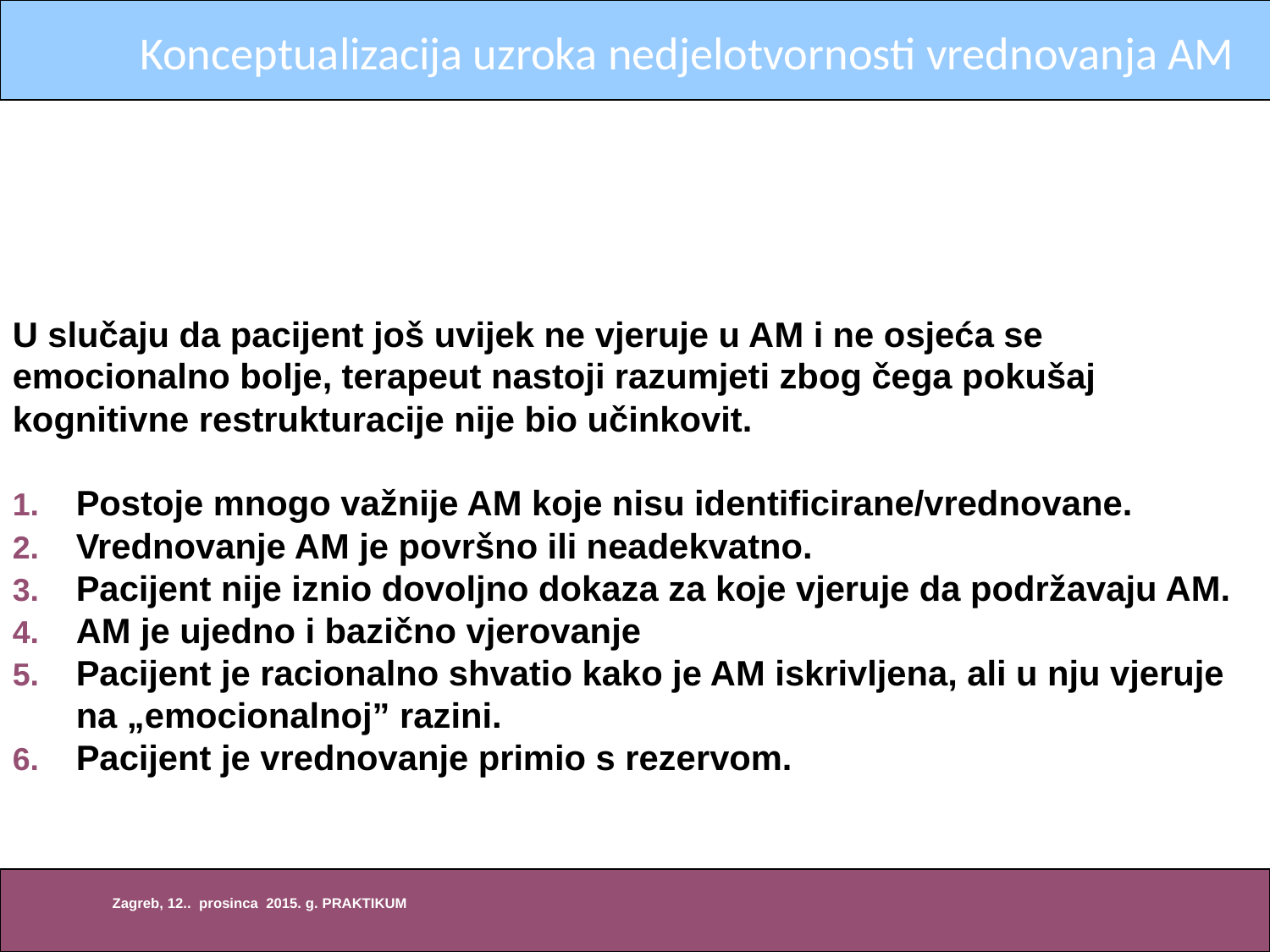

Konceptualizacija uzroka nedjelotvornosti vrednovanja AM

U slučaju da pacijent još uvijek ne vjeruje u AM i ne osjeća se emocionalno bolje, terapeut nastoji razumjeti zbog čega pokušaj kognitivne restrukturacije nije bio učinkovit.

Postoje mnogo važnije AM koje nisu identificirane/vrednovane.
Vrednovanje AM je površno ili neadekvatno.
Pacijent nije iznio dovoljno dokaza za koje vjeruje da podržavaju AM.
AM je ujedno i bazično vjerovanje
Pacijent je racionalno shvatio kako je AM iskrivljena, ali u nju vjeruje na „emocionalnoj” razini.
Pacijent je vrednovanje primio s rezervom.